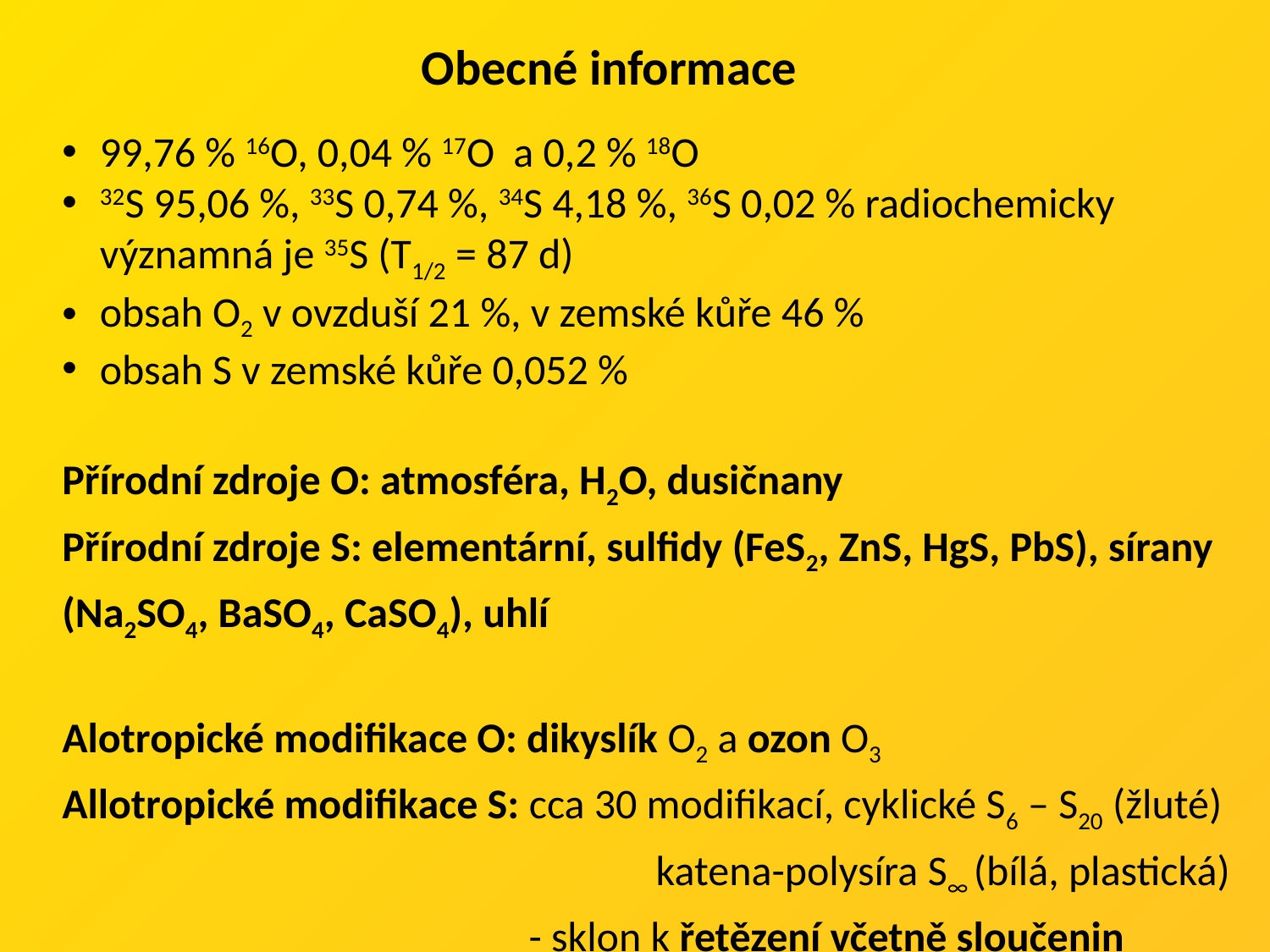

Obecné informace
99,76 % 16O, 0,04 % 17O  a 0,2 % 18O
32S 95,06 %, 33S 0,74 %, 34S 4,18 %, 36S 0,02 % radiochemicky významná je 35S (T1/2 = 87 d)
obsah O2 v ovzduší 21 %, v zemské kůře 46 %
obsah S v zemské kůře 0,052 %

Přírodní zdroje O: atmosféra, H2O, dusičnany
Přírodní zdroje S: elementární, sulfidy (FeS2, ZnS, HgS, PbS), sírany (Na2SO4, BaSO4, CaSO4), uhlí

Alotropické modifikace O: dikyslík O2 a ozon O3
Allotropické modifikace S: cca 30 modifikací, cyklické S6 – S20 (žluté)				         katena-polysíra S∞ (bílá, plastická)
			         - sklon k řetězení včetně sloučenin